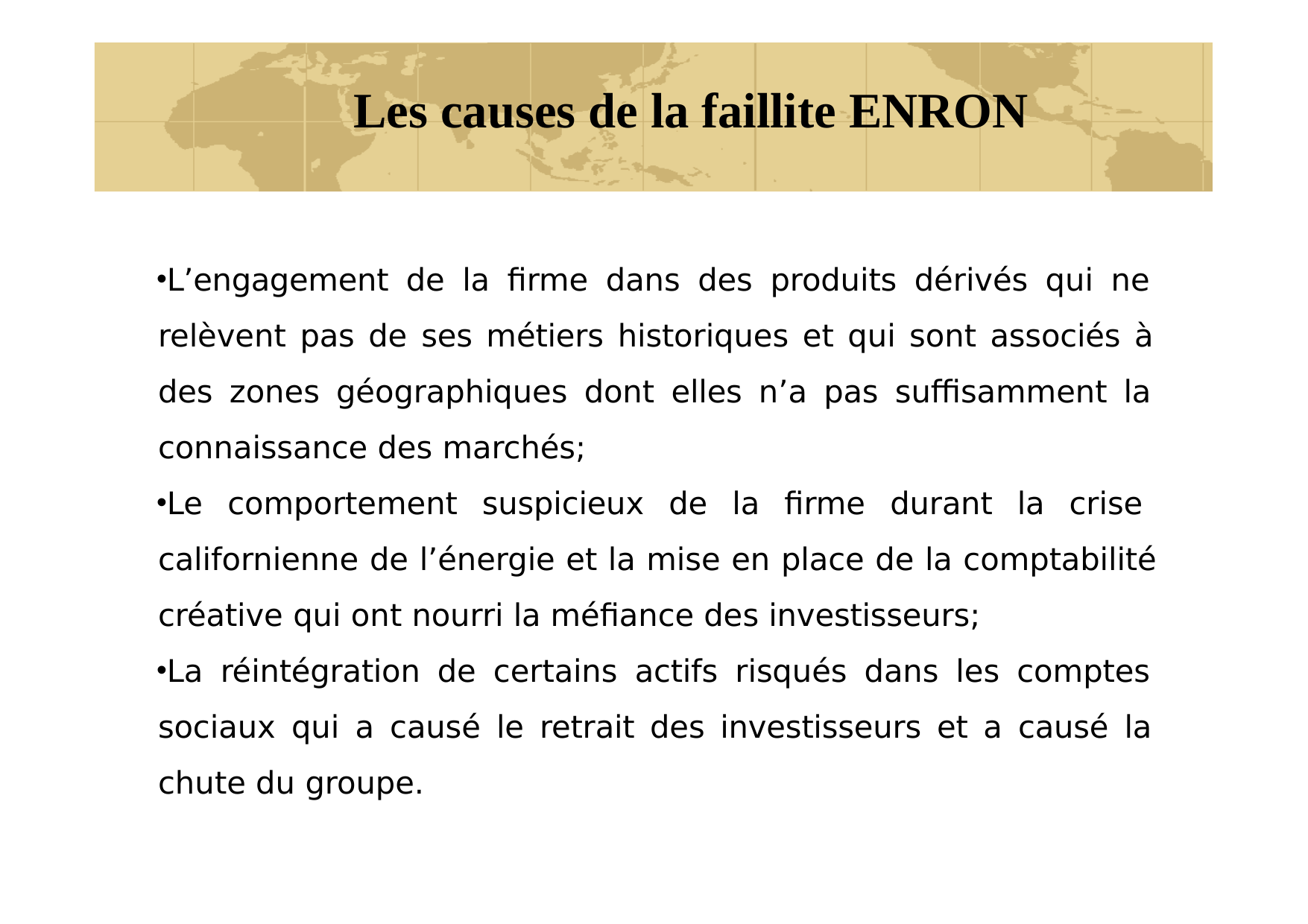

# Les causes de la faillite ENRON
L’engagement de la firme dans des produits dérivés qui ne  relèvent pas de ses métiers historiques et qui sont associés à  des zones géographiques dont elles n’a pas suffisamment la  connaissance des marchés;
Le comportement suspicieux de la firme durant la crise  californienne de l’énergie et la mise en place de la comptabilité  créative qui ont nourri la méfiance des investisseurs;
La réintégration de certains actifs risqués dans les comptes  sociaux qui a causé le retrait des investisseurs et a causé la  chute du groupe.

26